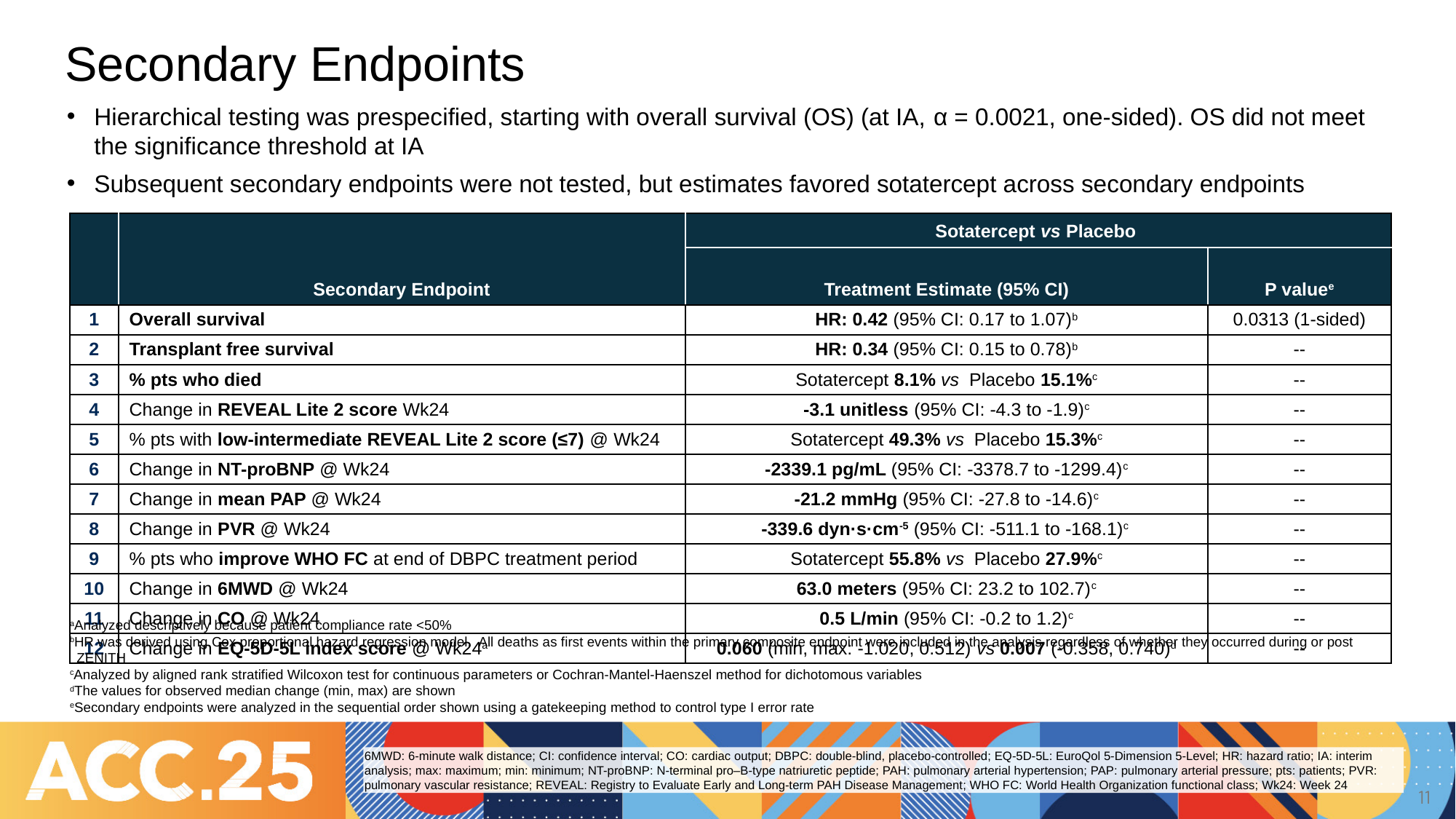

# Secondary Endpoints

Hierarchical testing was prespecified, starting with overall survival (OS) (at IA, α = 0.0021, one-sided). OS did not meet the significance threshold at IA
Subsequent secondary endpoints were not tested, but estimates favored sotatercept across secondary endpoints
|  | Secondary Endpoint | Sotatercept vs Placebo |  |
| --- | --- | --- | --- |
|  | Secondary Endpoint | Treatment Estimate (95% CI) | P valuee |
| 1 | Overall survival | HR: 0.42 (95% CI: 0.17 to 1.07)b | 0.0313 (1-sided) |
| 2 | Transplant free survival | HR: 0.34 (95% CI: 0.15 to 0.78)b | -- |
| 3 | % pts who died | Sotatercept 8.1% vs Placebo 15.1%c | -- |
| 4 | Change in REVEAL Lite 2 score Wk24 | -3.1 unitless (95% CI: -4.3 to -1.9)c | -- |
| 5 | % pts with low-intermediate REVEAL Lite 2 score (≤7) @ Wk24 | Sotatercept 49.3% vs Placebo 15.3%c | -- |
| 6 | Change in NT-proBNP @ Wk24 | -2339.1 pg/mL (95% CI: -3378.7 to -1299.4)c | -- |
| 7 | Change in mean PAP @ Wk24 | -21.2 mmHg (95% CI: -27.8 to -14.6)c | -- |
| 8 | Change in PVR @ Wk24 | -339.6 dyn·s·cm-5 (95% CI: -511.1 to -168.1)c | -- |
| 9 | % pts who improve WHO FC at end of DBPC treatment period | Sotatercept 55.8% vs Placebo 27.9%c | -- |
| 10 | Change in 6MWD @ Wk24 | 63.0 meters (95% CI: 23.2 to 102.7)c | -- |
| 11 | Change in CO @ Wk24 | 0.5 L/min (95% CI: -0.2 to 1.2)c | -- |
| 12 | Change in EQ-5D-5L index score @ Wk24a | 0.060 (min, max: -1.020, 0.512) vs 0.007 (-0.358, 0.740)d | -- |
|  |  |  |  |
aAnalyzed descriptively because patient compliance rate <50%
bHR was derived using Cox proportional hazard regression model.  All deaths as first events within the primary composite endpoint were included in the analysis regardless of whether they occurred during or post ZENITH
cAnalyzed by aligned rank stratified Wilcoxon test for continuous parameters or Cochran-Mantel-Haenszel method for dichotomous variables
dThe values for observed median change (min, max) are shown
eSecondary endpoints were analyzed in the sequential order shown using a gatekeeping method to control type I error rate
© Copyright 2025

6MWD: 6-minute walk distance; CI: confidence interval; CO: cardiac output; DBPC: double-blind, placebo-controlled; EQ-5D-5L: EuroQol 5-Dimension 5-Level; HR: hazard ratio; IA: interim analysis; max: maximum; min: minimum; NT-proBNP: N-terminal pro–B-type natriuretic peptide; PAH: pulmonary arterial hypertension; PAP: pulmonary arterial pressure; pts: patients; PVR: pulmonary vascular resistance; REVEAL: Registry to Evaluate Early and Long-term PAH Disease Management; WHO FC: World Health Organization functional class; Wk24: Week 24
11